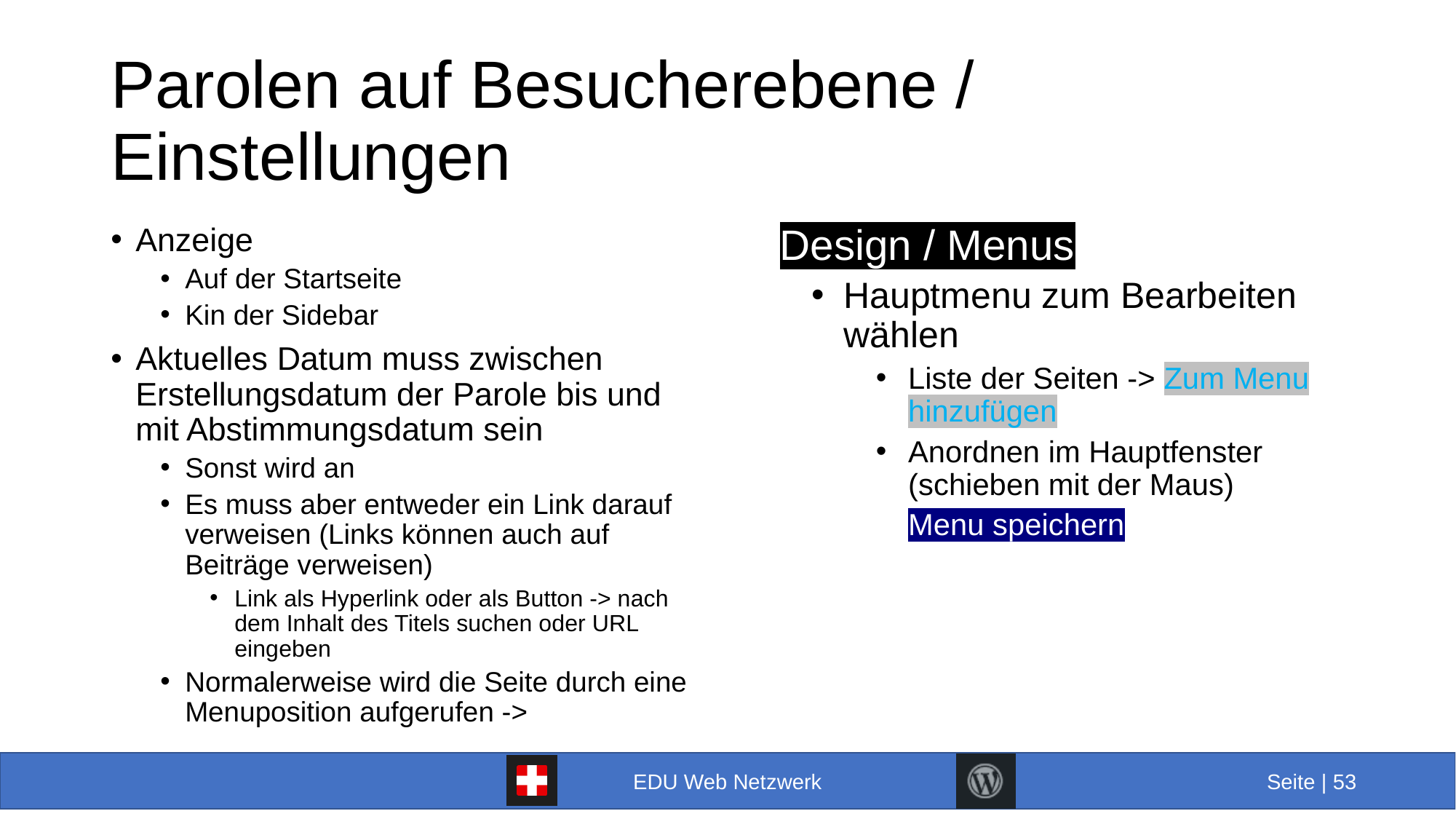

# Parolen auf Besucherebene / Einstellungen
Anzeige
Auf der Startseite
Kin der Sidebar
Aktuelles Datum muss zwischen Erstellungsdatum der Parole bis und mit Abstimmungsdatum sein
Sonst wird an
Es muss aber entweder ein Link darauf verweisen (Links können auch auf Beiträge verweisen)
Link als Hyperlink oder als Button -> nach dem Inhalt des Titels suchen oder URL eingeben
Normalerweise wird die Seite durch eine Menuposition aufgerufen ->
Design / Menus
Hauptmenu zum Bearbeiten wählen
Liste der Seiten -> Zum Menu hinzufügen
Anordnen im Hauptfenster (schieben mit der Maus)
Menu speichern

53